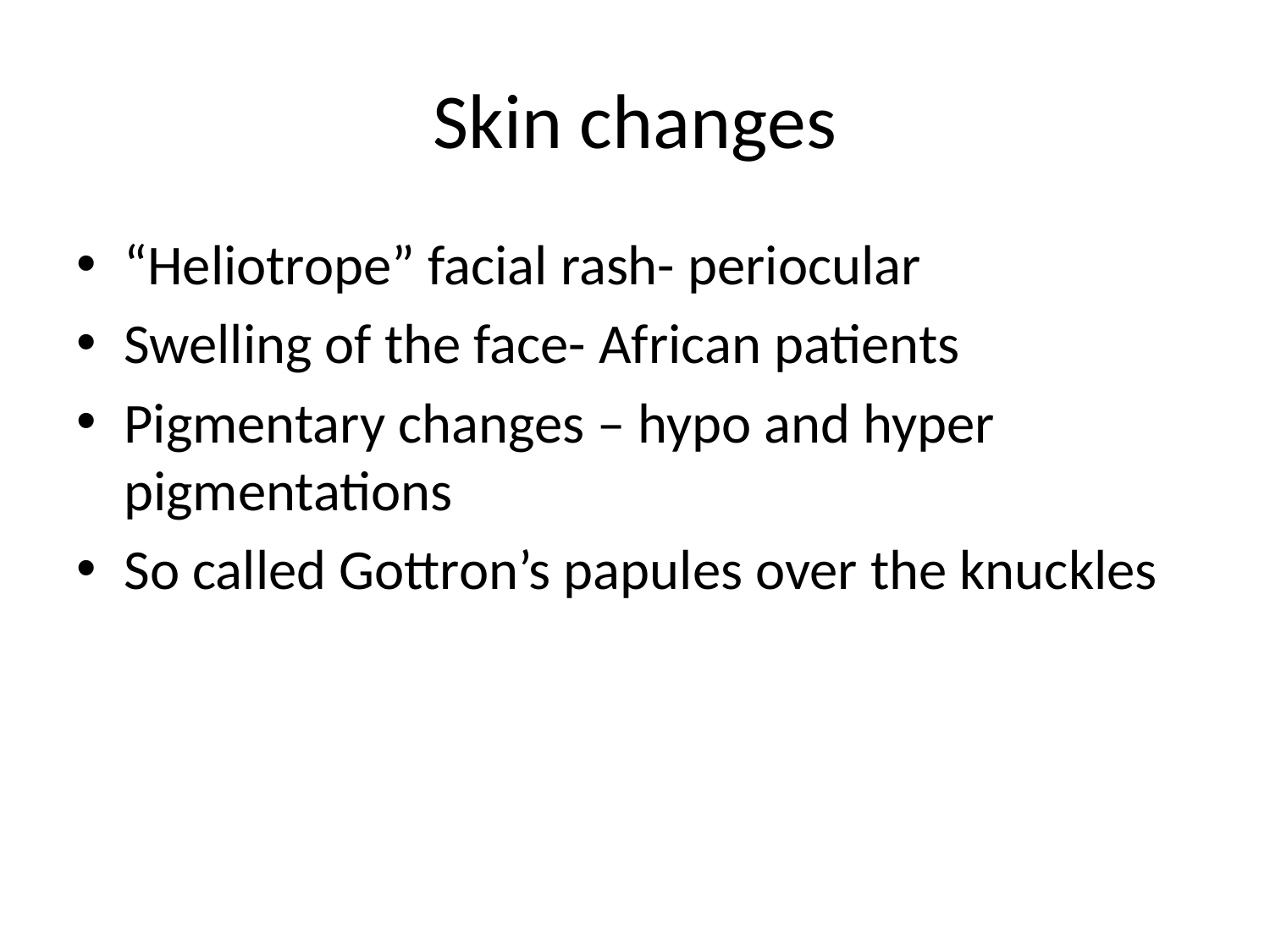

# Skin changes
“Heliotrope” facial rash- periocular
Swelling of the face- African patients
Pigmentary changes – hypo and hyper pigmentations
So called Gottron’s papules over the knuckles